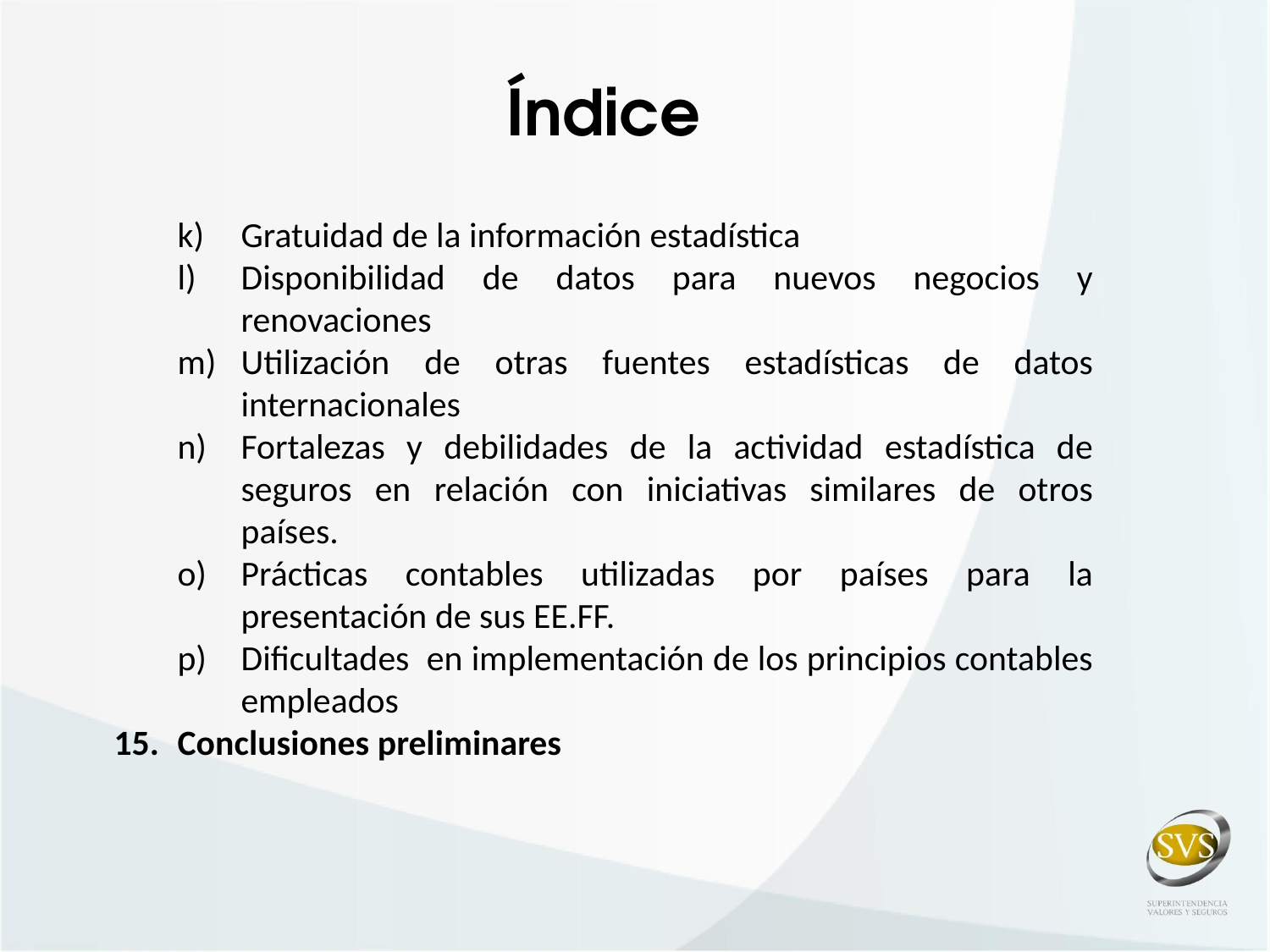

Índice
Gratuidad de la información estadística
Disponibilidad de datos para nuevos negocios y renovaciones
Utilización de otras fuentes estadísticas de datos internacionales
Fortalezas y debilidades de la actividad estadística de seguros en relación con iniciativas similares de otros países.
Prácticas contables utilizadas por países para la presentación de sus EE.FF.
Dificultades  en implementación de los principios contables empleados
Conclusiones preliminares